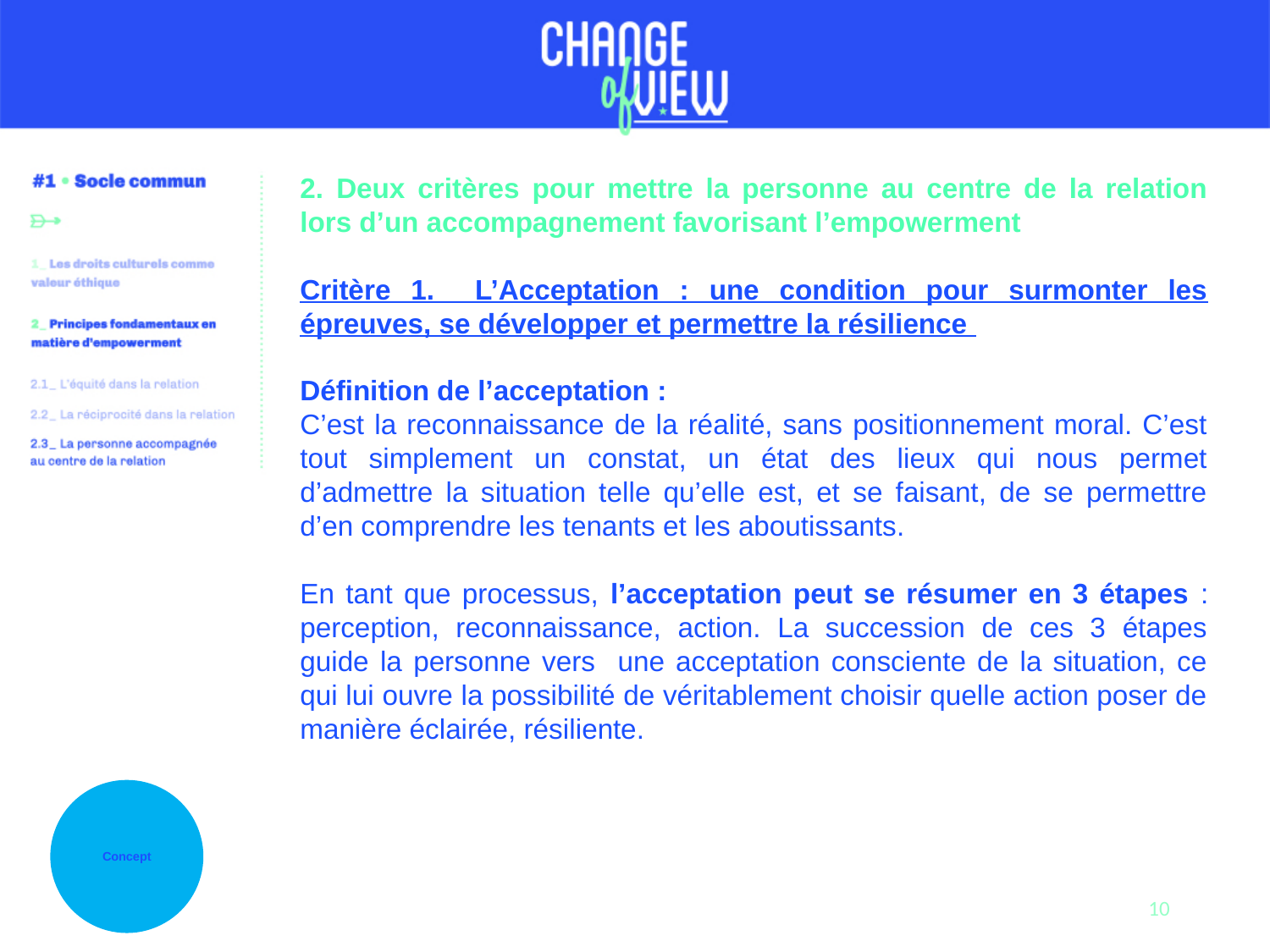

2. Deux critères pour mettre la personne au centre de la relation lors d’un accompagnement favorisant l’empowerment

Critère 1.  L’Acceptation : une condition pour surmonter les épreuves, se développer et permettre la résilience

Définition de l’acceptation :
C’est la reconnaissance de la réalité, sans positionnement moral. C’est tout simplement un constat, un état des lieux qui nous permet d’admettre la situation telle qu’elle est, et se faisant, de se permettre d’en comprendre les tenants et les aboutissants.

En tant que processus, l’acceptation peut se résumer en 3 étapes : perception, reconnaissance, action. La succession de ces 3 étapes guide la personne vers  une acceptation consciente de la situation, ce qui lui ouvre la possibilité de véritablement choisir quelle action poser de manière éclairée, résiliente.

Concept
10